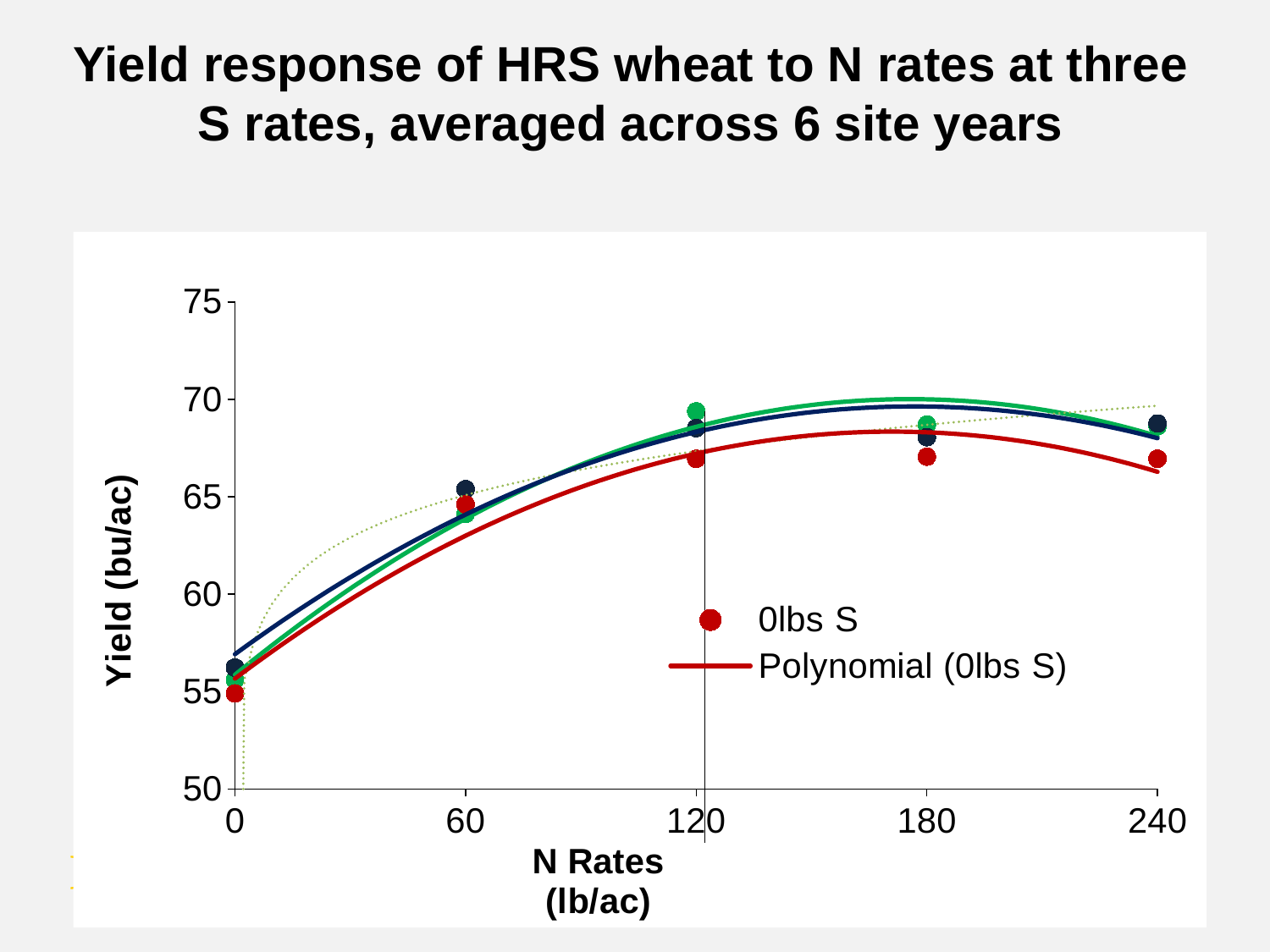

# Yield response of HRS wheat to N rates at three S rates, averaged across 6 site years

### Chart

| Category | 0lbs S | 10lb S | 20lb S |
|---|---|---|---|
6